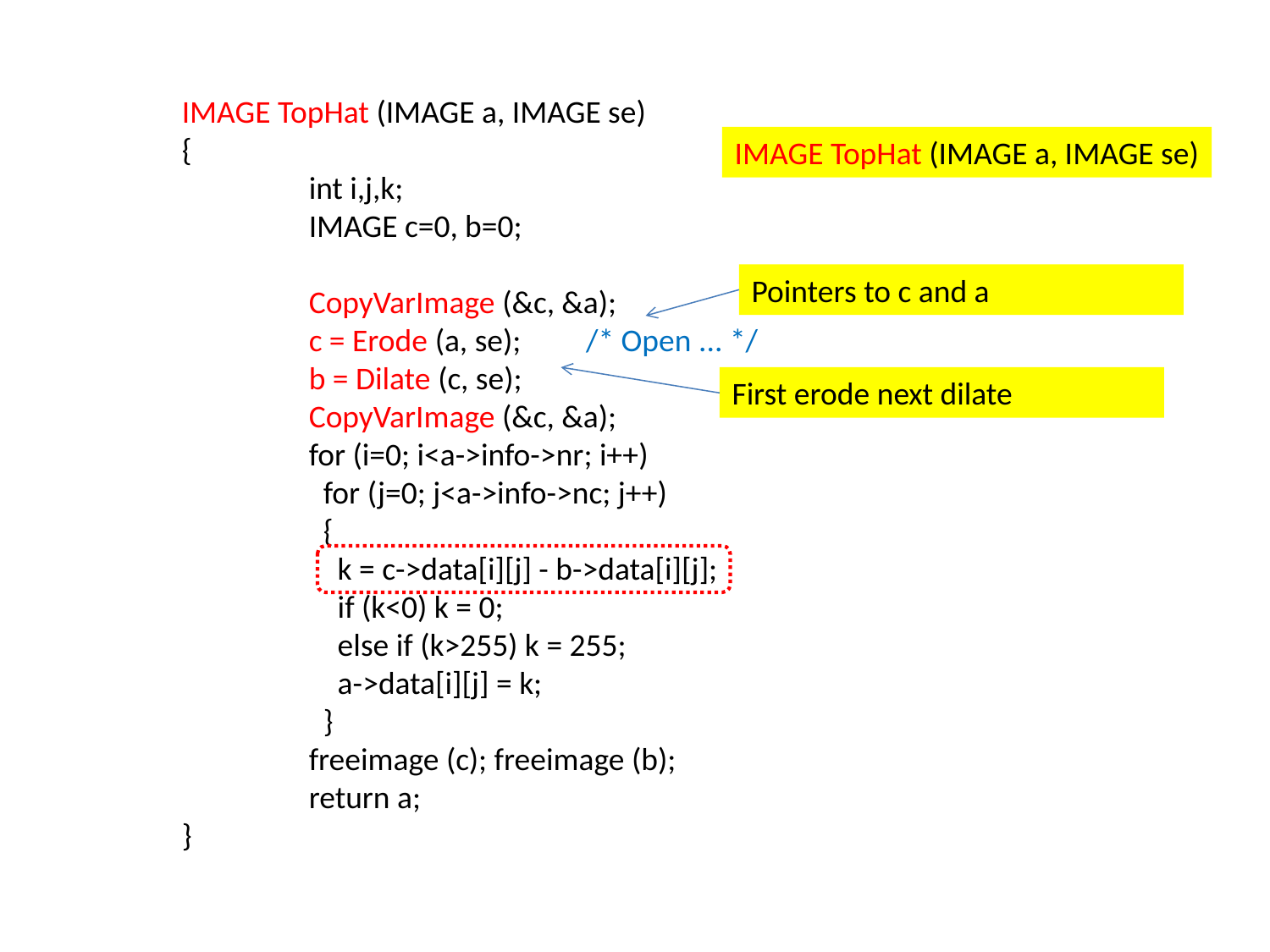

IMAGE TopHat (IMAGE a, IMAGE se)
{
	int i,j,k;
	IMAGE c=0, b=0;

	CopyVarImage (&c, &a);
	c = Erode (a, se);         /* Open ... */
	b = Dilate (c, se);
	CopyVarImage (&c, &a);
	for (i=0; i<a->info->nr; i++)
	  for (j=0; j<a->info->nc; j++)
	  {
	    k = c->data[i][j] - b->data[i][j];
	    if (k<0) k = 0;
	    else if (k>255) k = 255;
	    a->data[i][j] = k;
	  }
	freeimage (c); freeimage (b);
	return a;
}
IMAGE TopHat (IMAGE a, IMAGE se)
Pointers to c and a
First erode next dilate